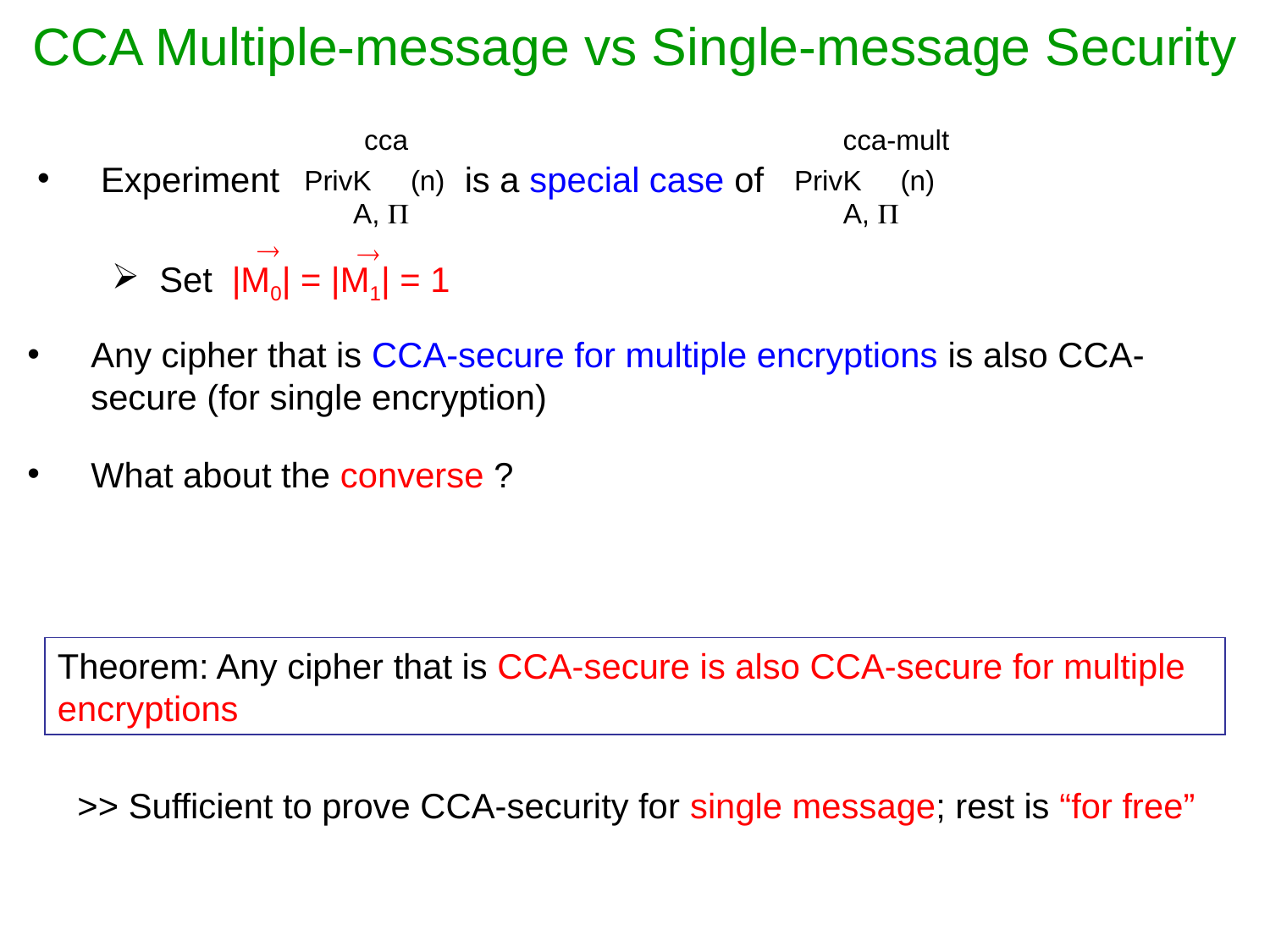

CCA Multiple-message vs Single-message Security
cca
PrivK     (n)
A, Π
cca-mult
PrivK     (n)
A, Π
Experiment                   is a special case of
→
→
Set  |M0| = |M1| = 1
Any cipher that is CCA-secure for multiple encryptions is also CCA-secure (for single encryption)
What about the converse ?
Theorem: Any cipher that is CCA-secure is also CCA-secure for multiple encryptions
>> Sufficient to prove CCA-security for single message; rest is “for free”